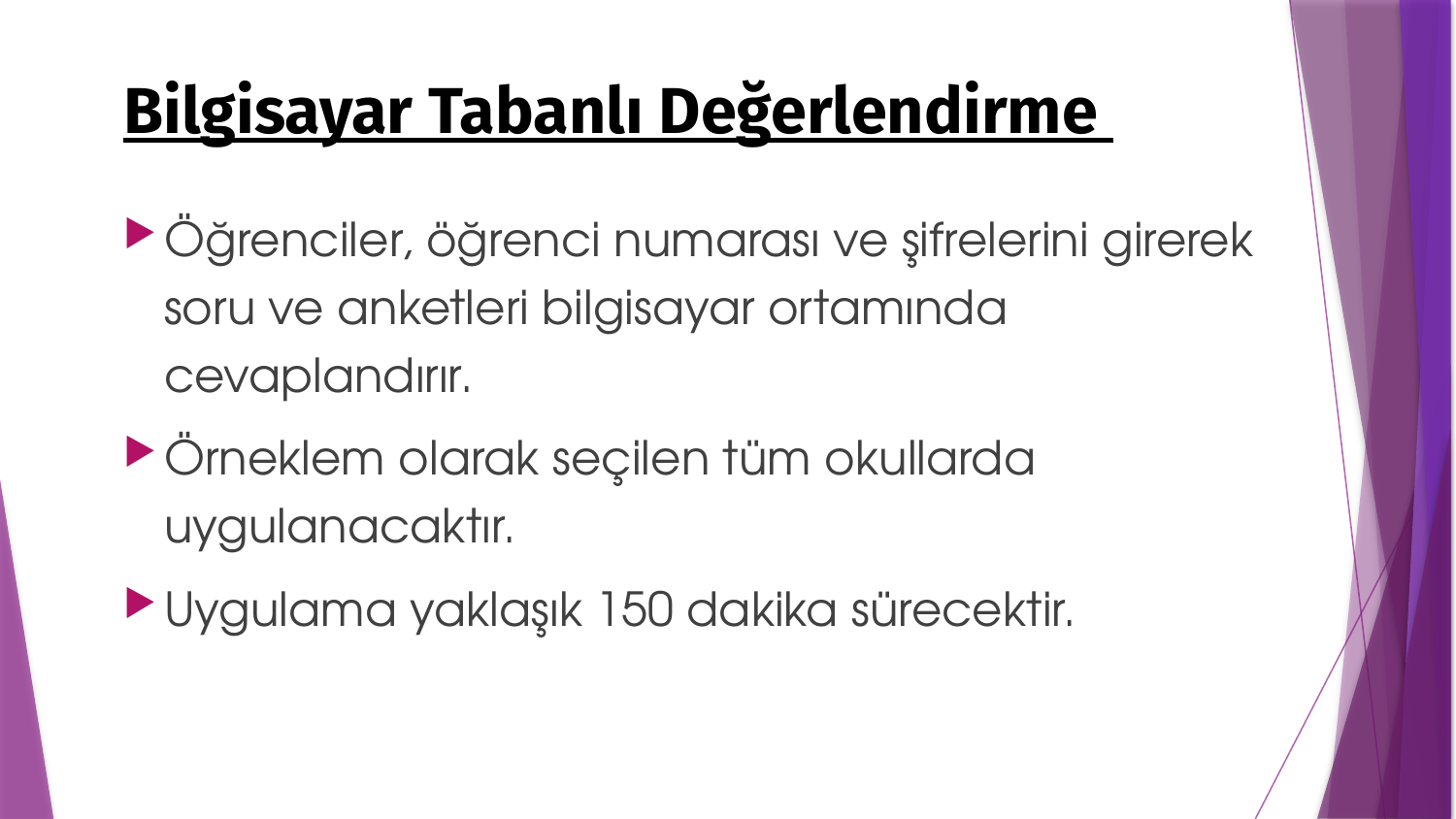

Bilgisayar Tabanlı Değerlendirme
Öğrenciler, öğrenci numarası ve şifrelerini girerek soru ve anketleri bilgisayar ortamında cevaplandırır.
Örneklem olarak seçilen tüm okullarda uygulanacaktır.
Uygulama yaklaşık 150 dakika sürecektir.